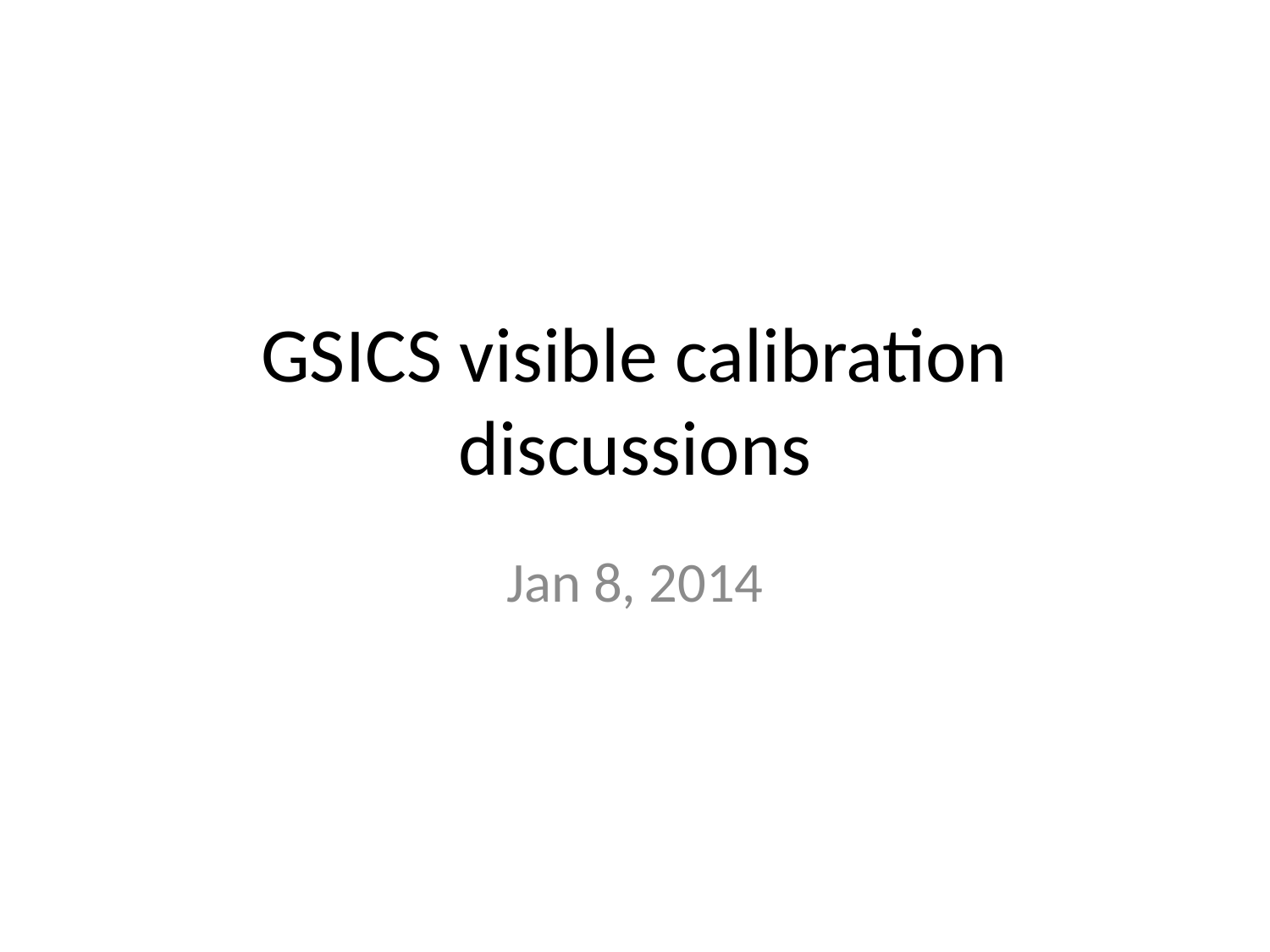

# GSICS visible calibration discussions
Jan 8, 2014